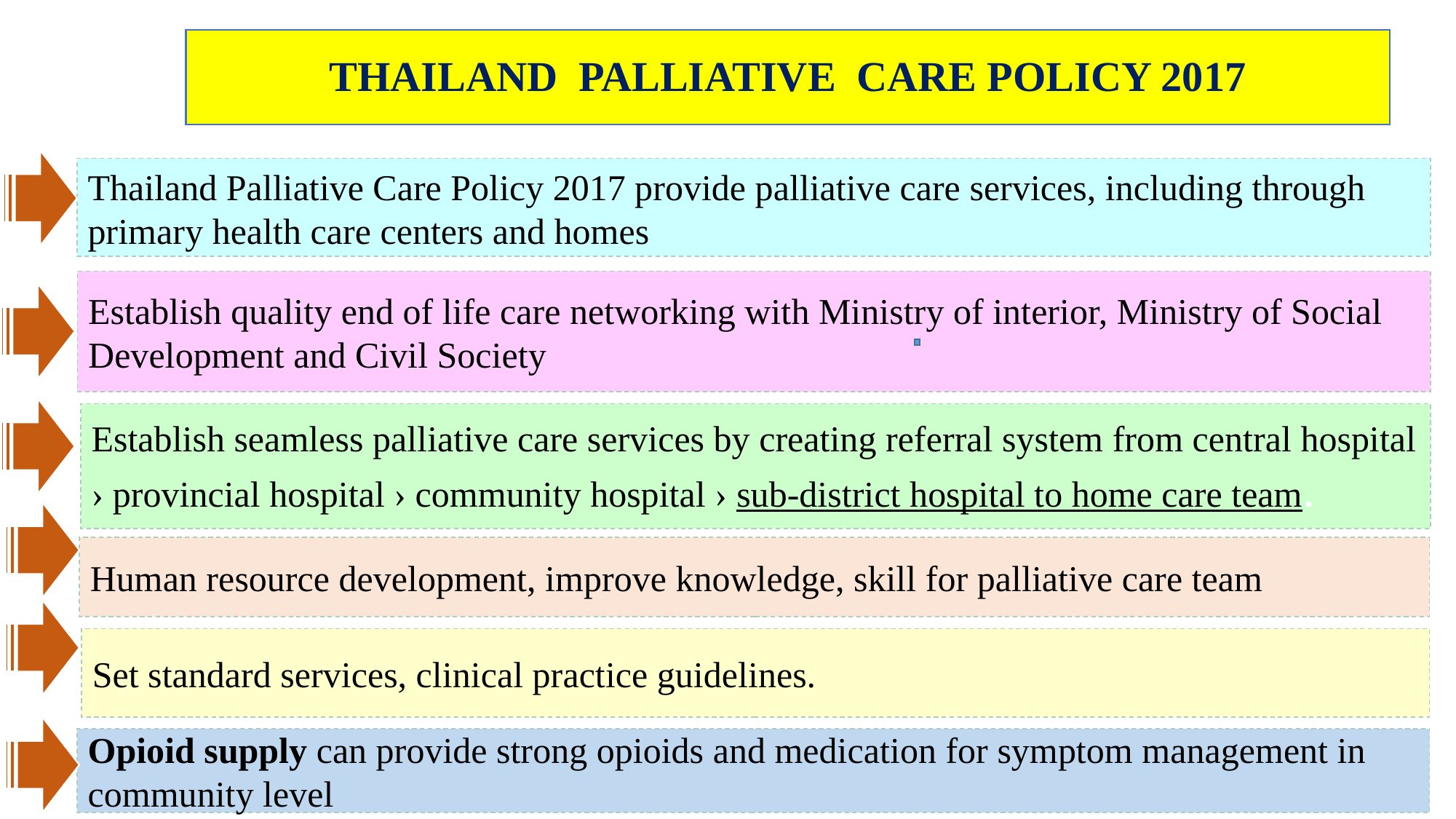

# THAILAND  PALLIATIVE  CARE POLICY 2017

Thailand Palliative Care Policy 2017 provide palliative care services, including through primary health care centers and homes
Establish quality end of life care networking with Ministry of interior, Ministry of Social Development and Civil Society

Establish seamless palliative care services by creating referral system from central hospital › provincial hospital › community hospital › sub-district hospital to home care team.

Human resource development, improve knowledge, skill for palliative care team

Set standard services, clinical practice guidelines.

Opioid supply can provide strong opioids and medication for symptom management in community level